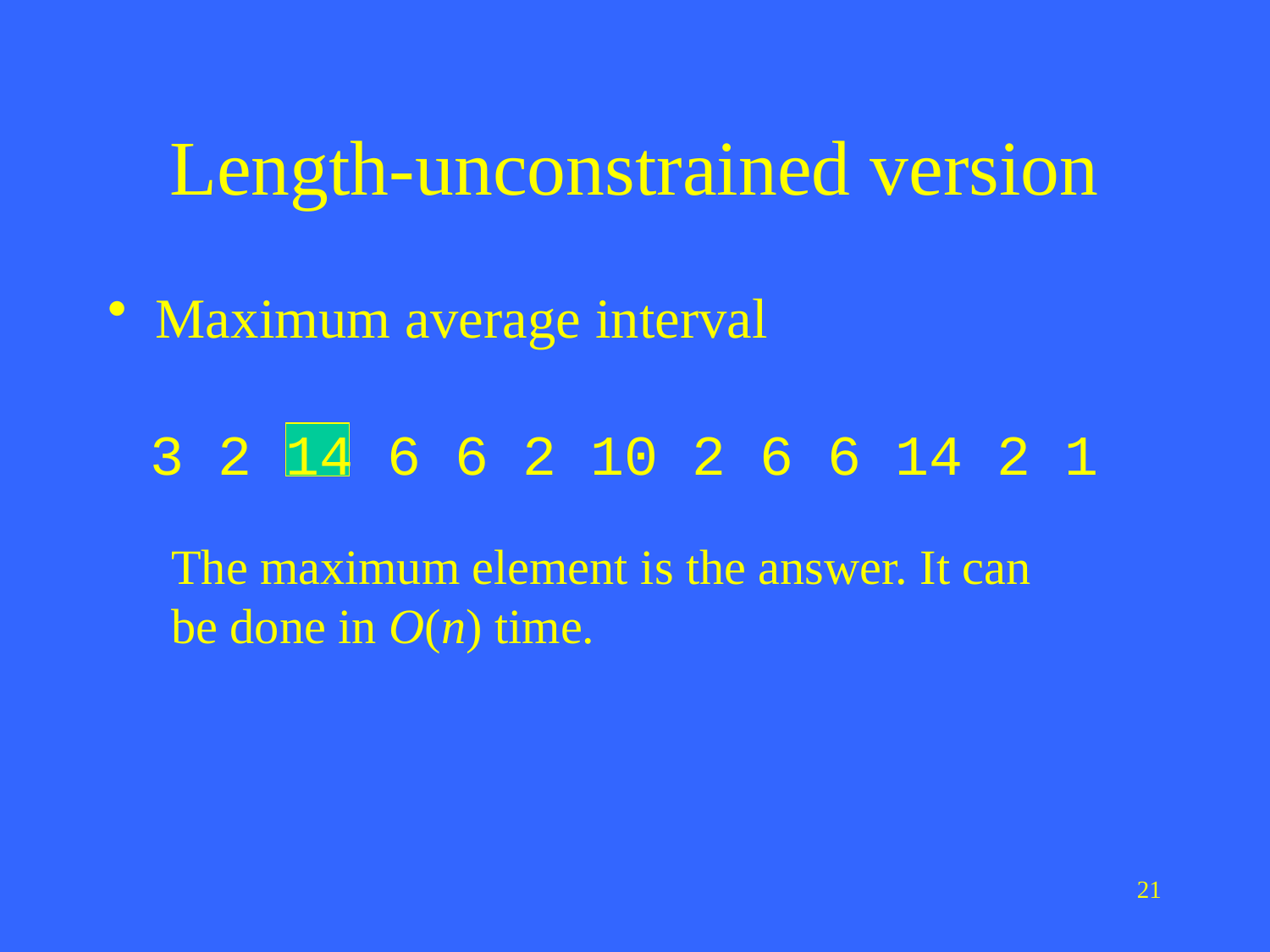

# Length-unconstrained version
Maximum average interval
3 2 14 6 6 2 10 2 6 6 14 2 1

The maximum element is the answer. It can be done in O(n) time.
21